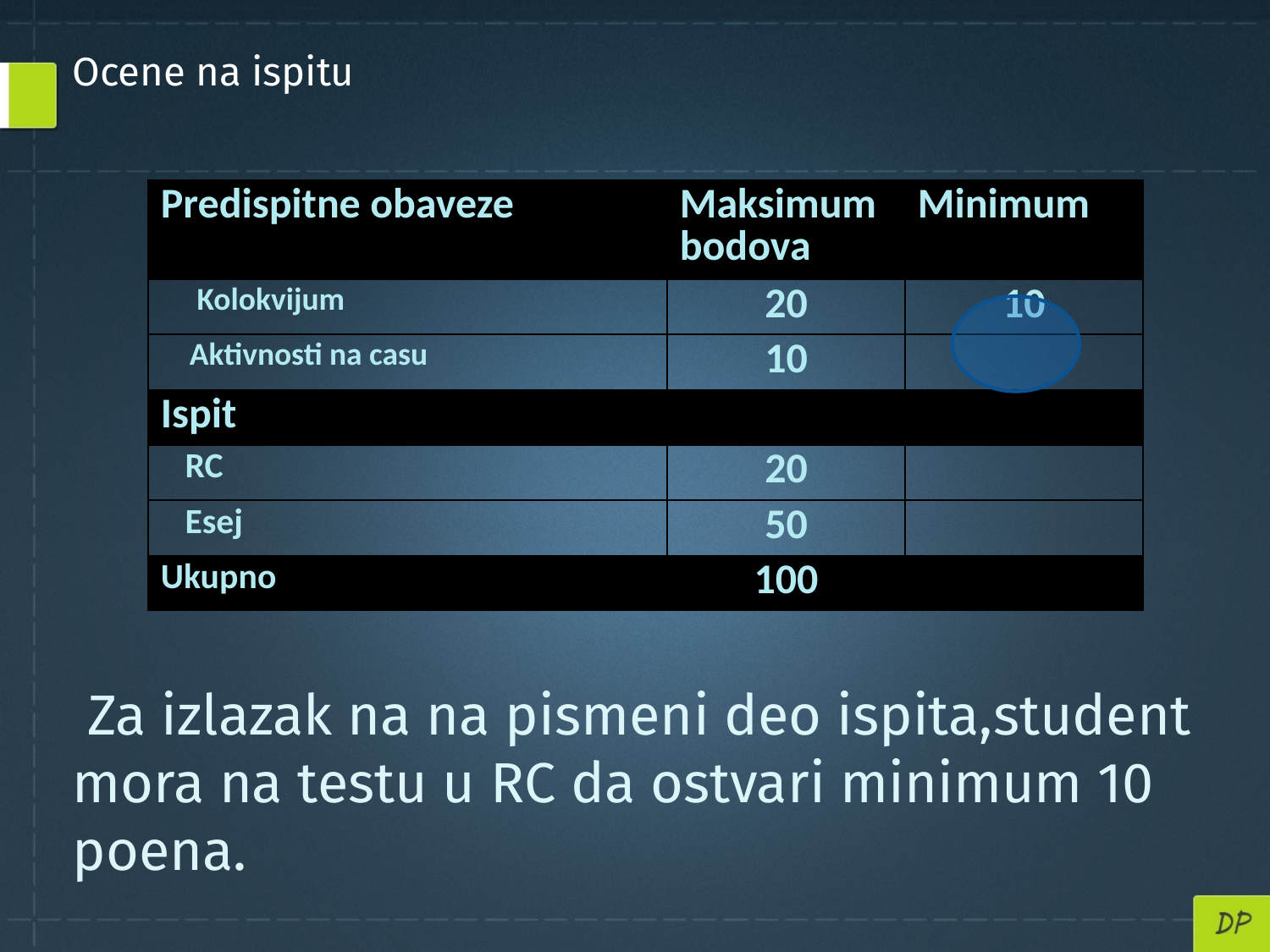

# Ocene na ispitu
| Predispitne obaveze | Maksimum bodova | Minimum |
| --- | --- | --- |
| Kolokvijum | 20 | 10 |
| Aktivnosti na casu | 10 |  |
| Ispit |  |  |
| RC | 20 |  |
| Esej | 50 |  |
| Ukupno | 100 |  |

 Za izlazak na na pismeni deo ispita,student mora na testu u RC da ostvari minimum 10 poena.